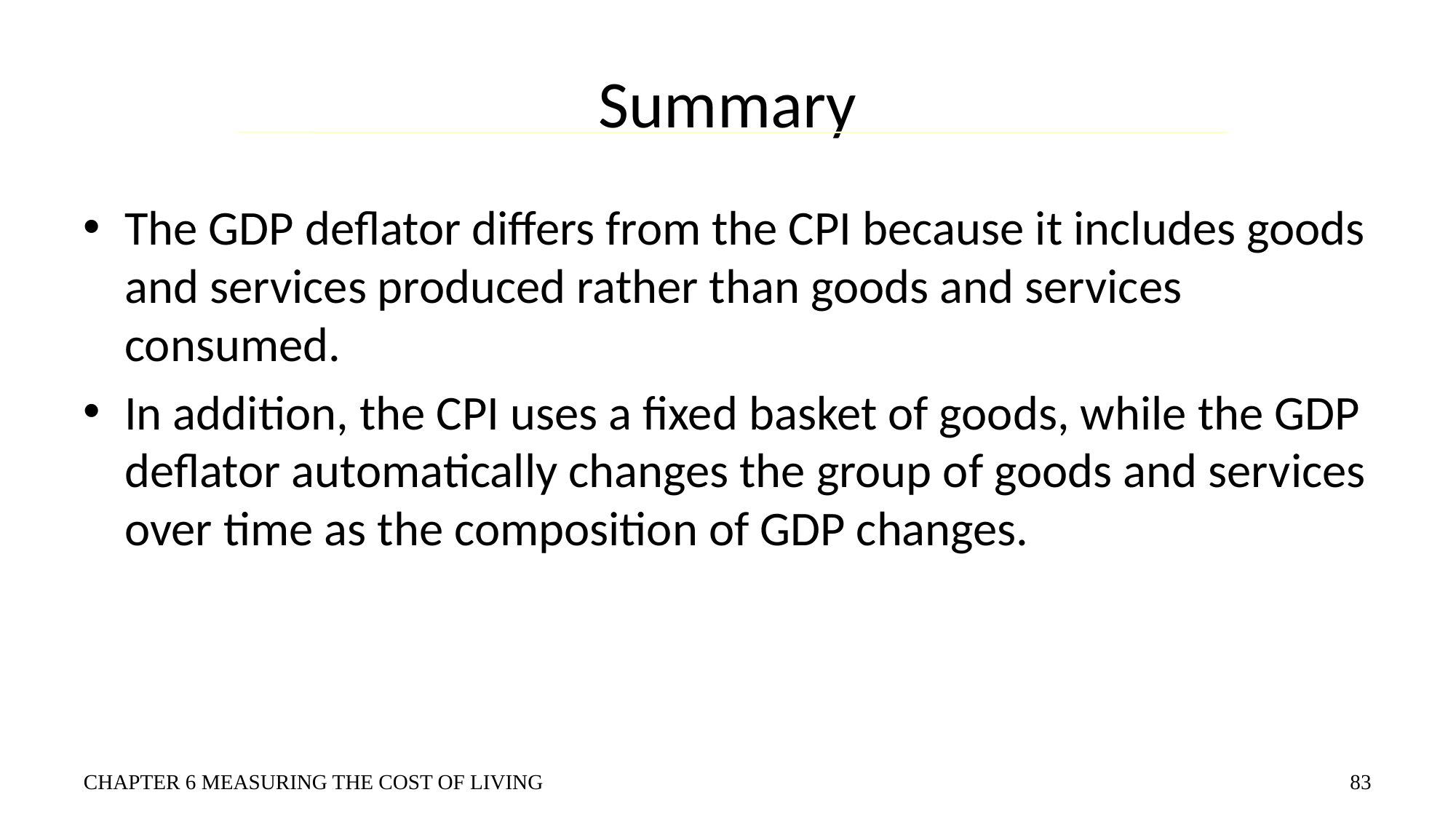

# Summary

The GDP deflator differs from the CPI because it includes goods and services produced rather than goods and services consumed.
In addition, the CPI uses a fixed basket of goods, while the GDP deflator automatically changes the group of goods and services over time as the composition of GDP changes.
CHAPTER 6 MEASURING THE COST OF LIVING
83